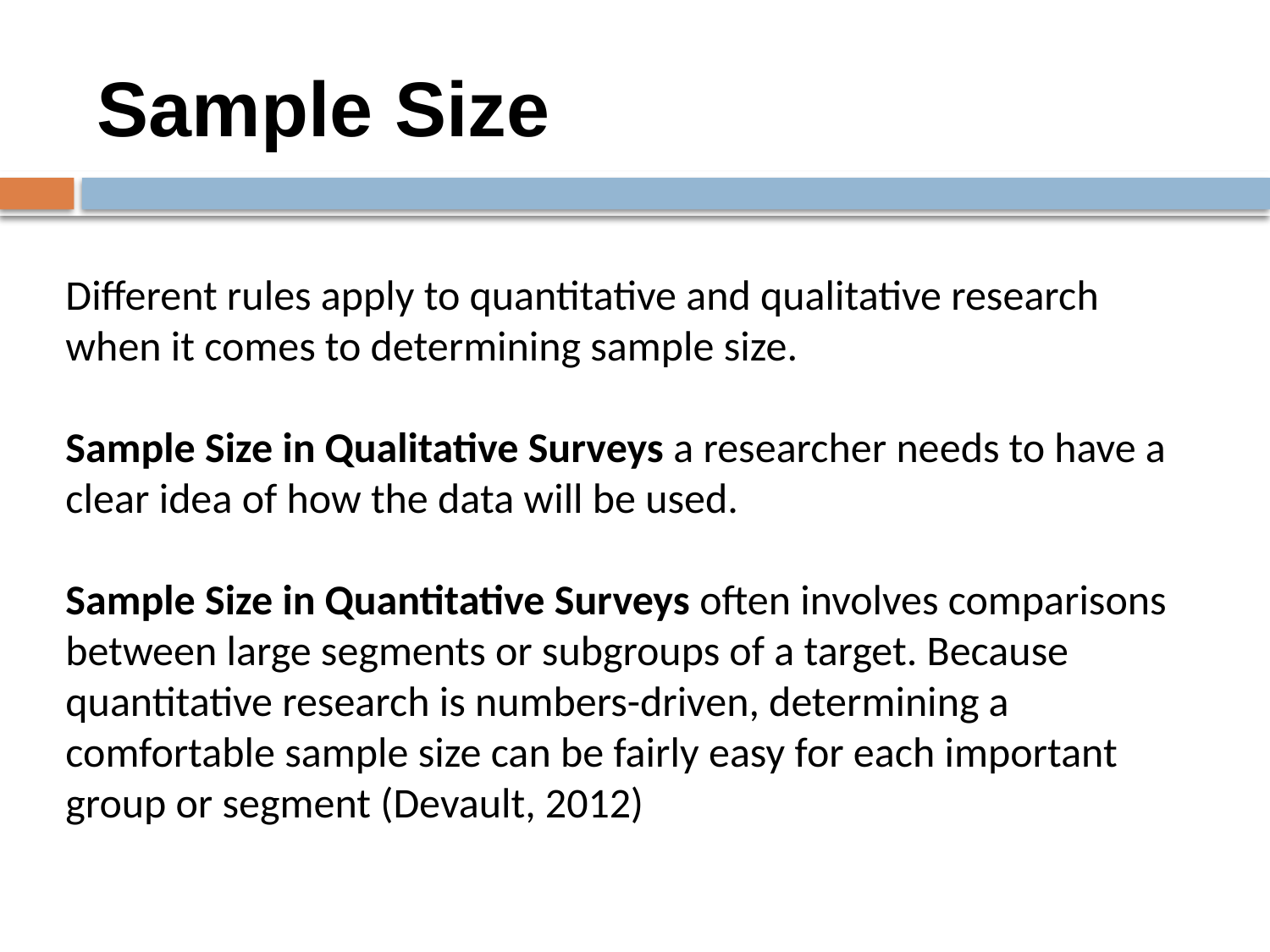

# Sample Size
Different rules apply to quantitative and qualitative research when it comes to determining sample size.

Sample Size in Qualitative Surveys a researcher needs to have a clear idea of how the data will be used.

Sample Size in Quantitative Surveys often involves comparisons between large segments or subgroups of a target. Because quantitative research is numbers-driven, determining a comfortable sample size can be fairly easy for each important group or segment (Devault, 2012)